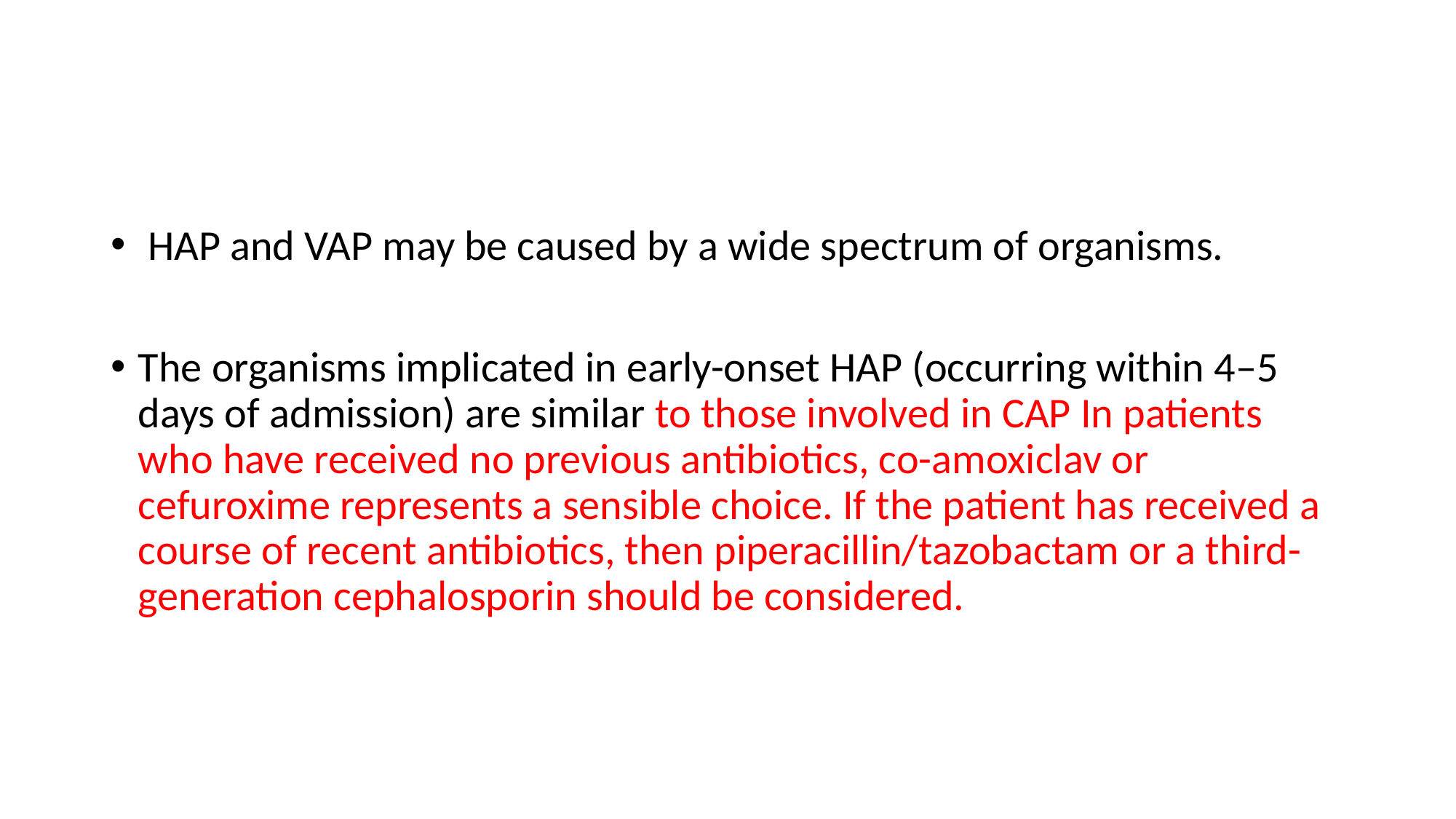

#
 HAP and VAP may be caused by a wide spectrum of organisms.

The organisms implicated in early-onset HAP (occurring within 4–5 days of admission) are similar to those involved in CAP In patients who have received no previous antibiotics, co-amoxiclav or cefuroxime represents a sensible choice. If the patient has received a course of recent antibiotics, then piperacillin/tazobactam or a third-generation cephalosporin should be considered.